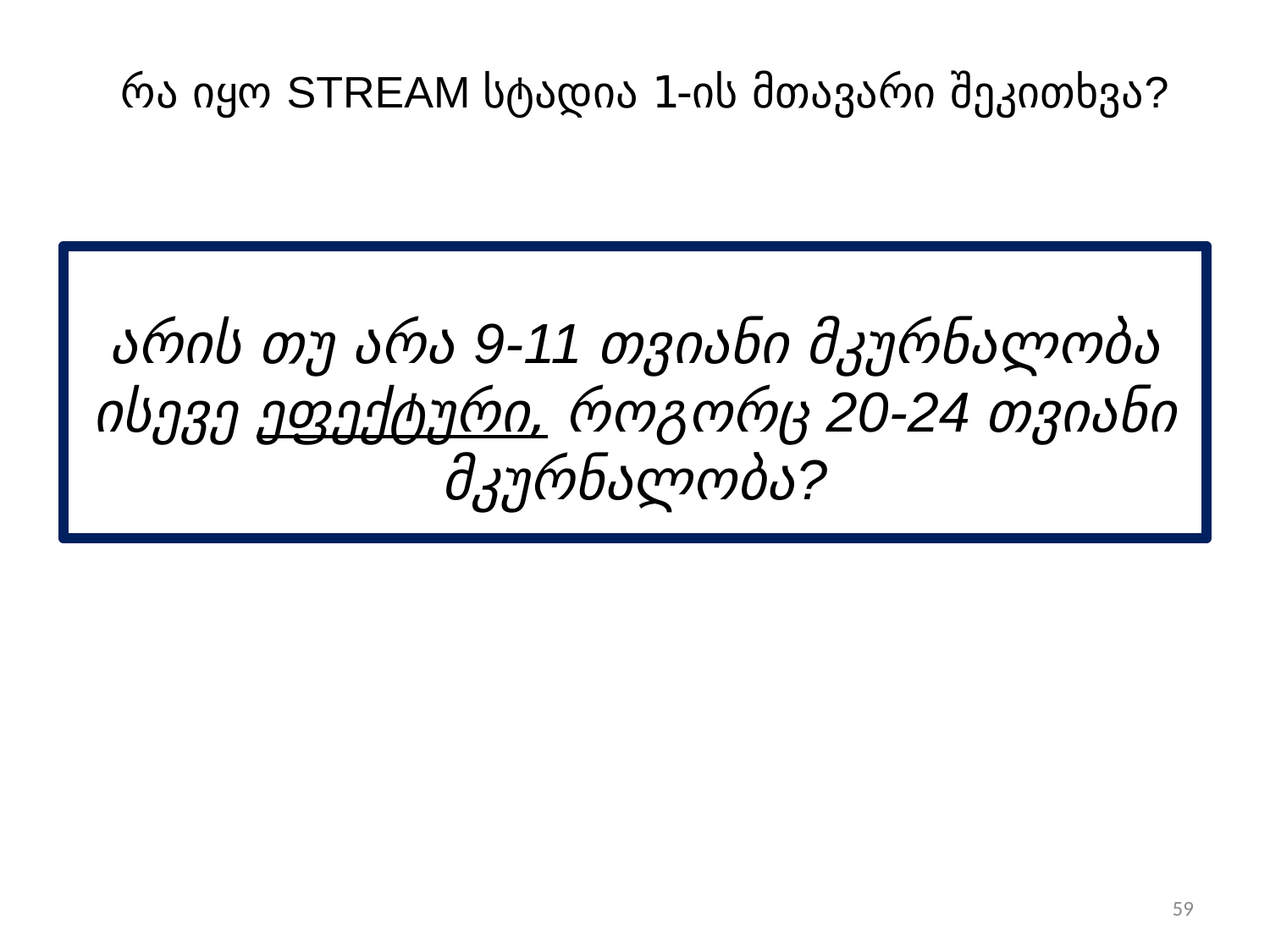

# რა იყო STREAM სტადია 1-ის მთავარი შეკითხვა?

არის თუ არა 9-11 თვიანი მკურნალობა ისევე ეფექტური, როგორც 20-24 თვიანი მკურნალობა?

59